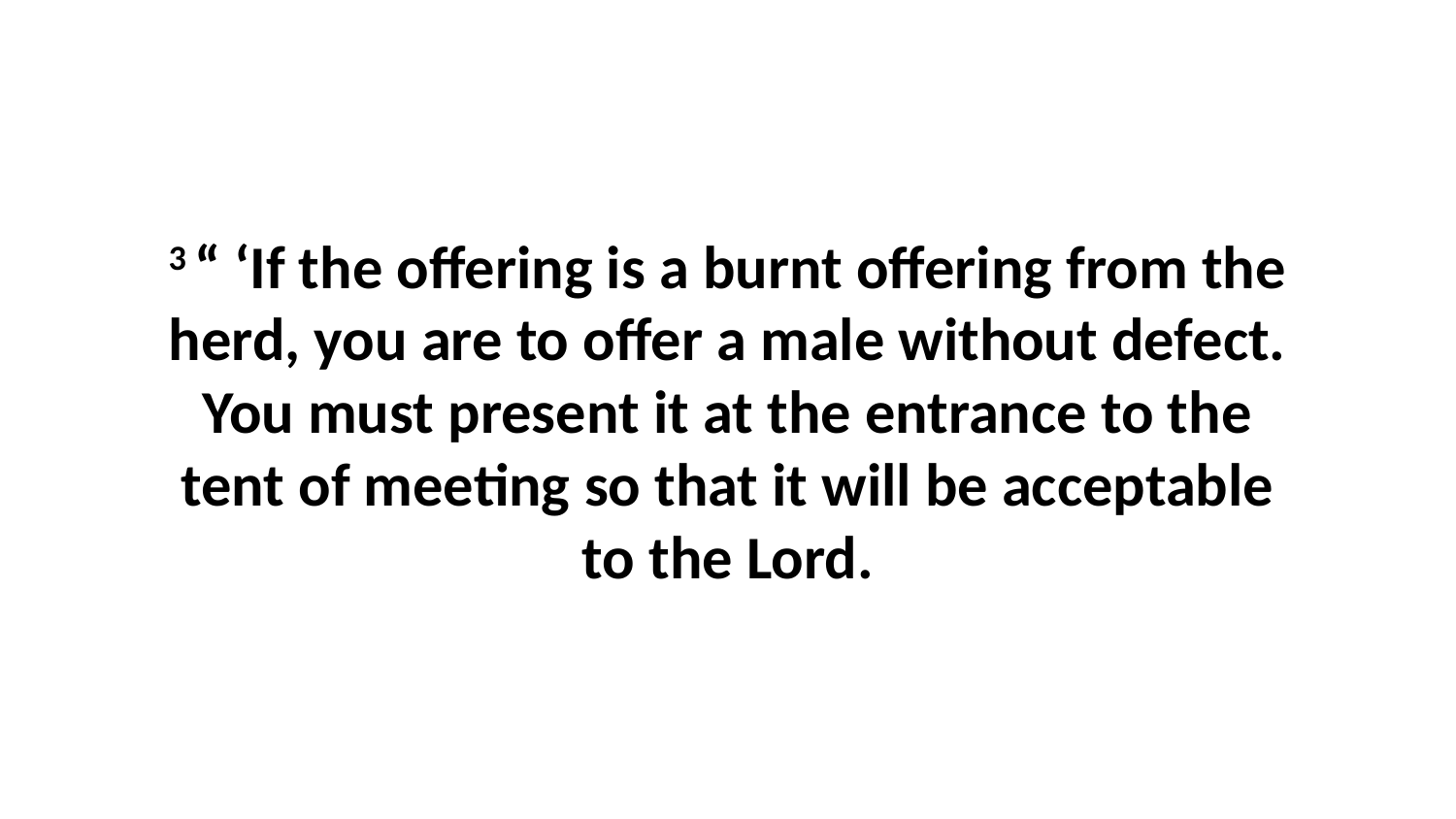

3 “ ‘If the offering is a burnt offering from the herd, you are to offer a male without defect. You must present it at the entrance to the tent of meeting so that it will be acceptable to the Lord.